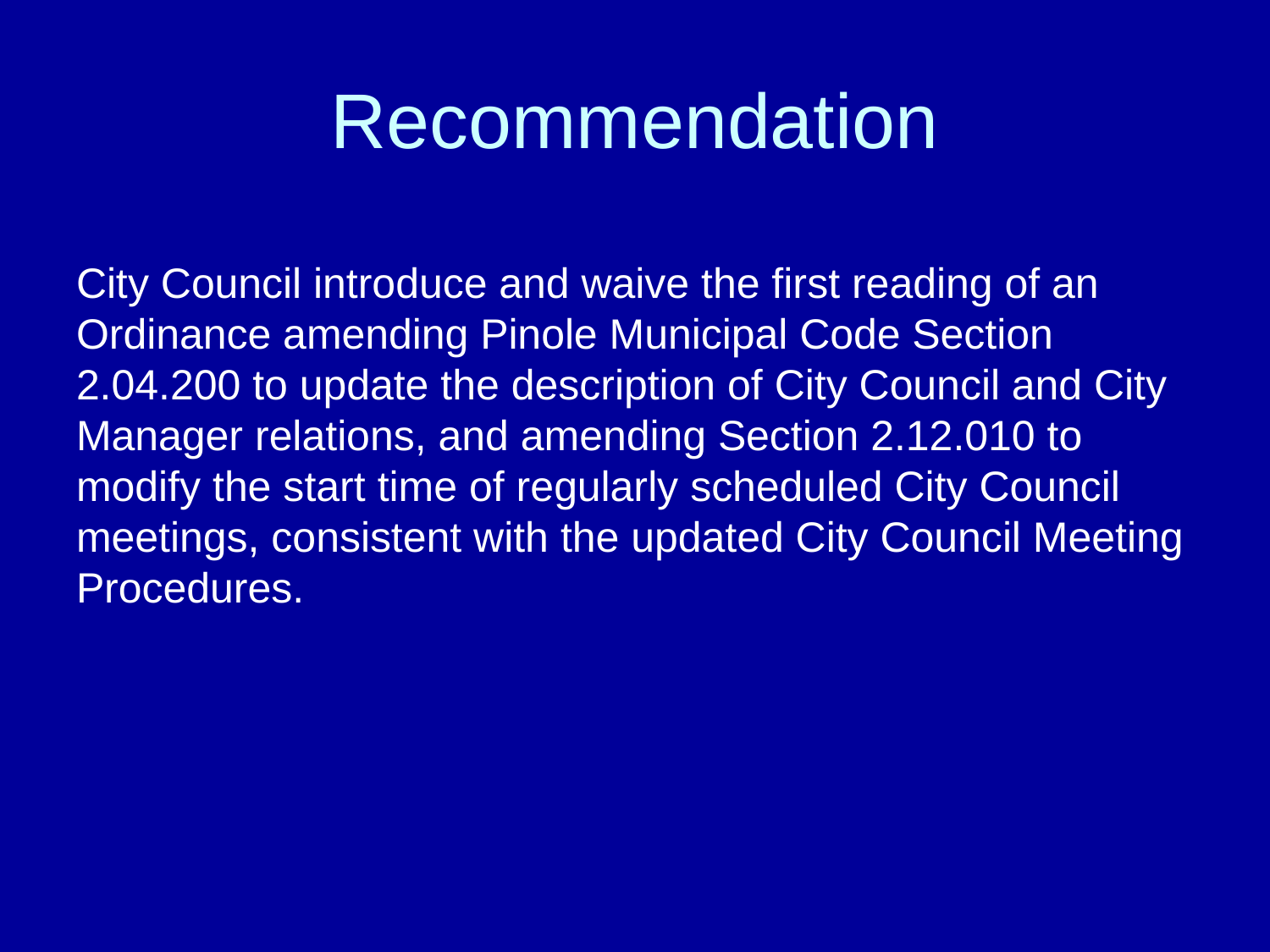

# Recommendation

City Council introduce and waive the first reading of an Ordinance amending Pinole Municipal Code Section 2.04.200 to update the description of City Council and City Manager relations, and amending Section 2.12.010 to modify the start time of regularly scheduled City Council meetings, consistent with the updated City Council Meeting Procedures.